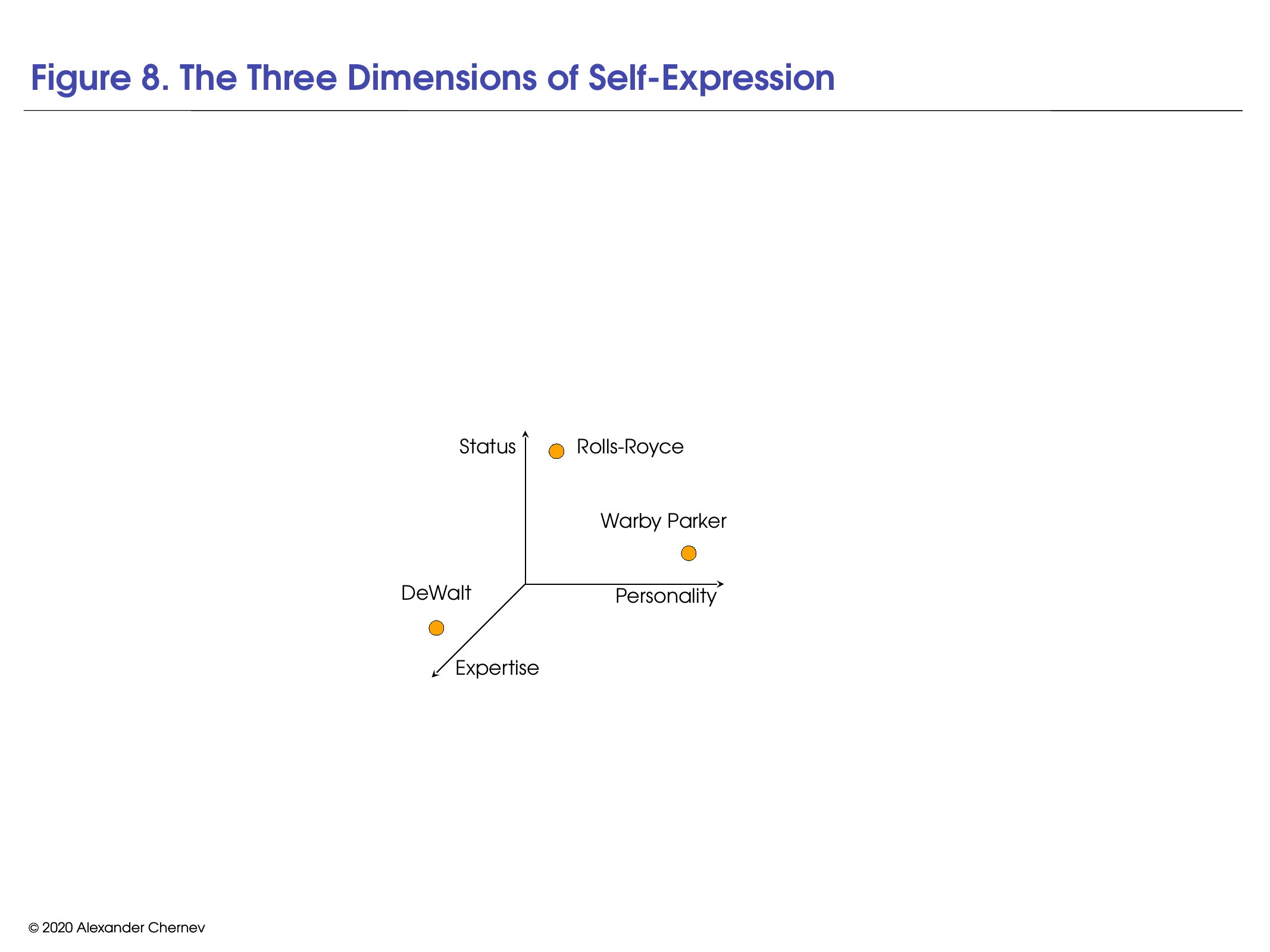

# Figure 8. The Three Dimensions of Self-Expression

Status
Rolls-Royce

Warby Parker

DeWalt
Personality

Expertise
© 2020 Alexander Chernev